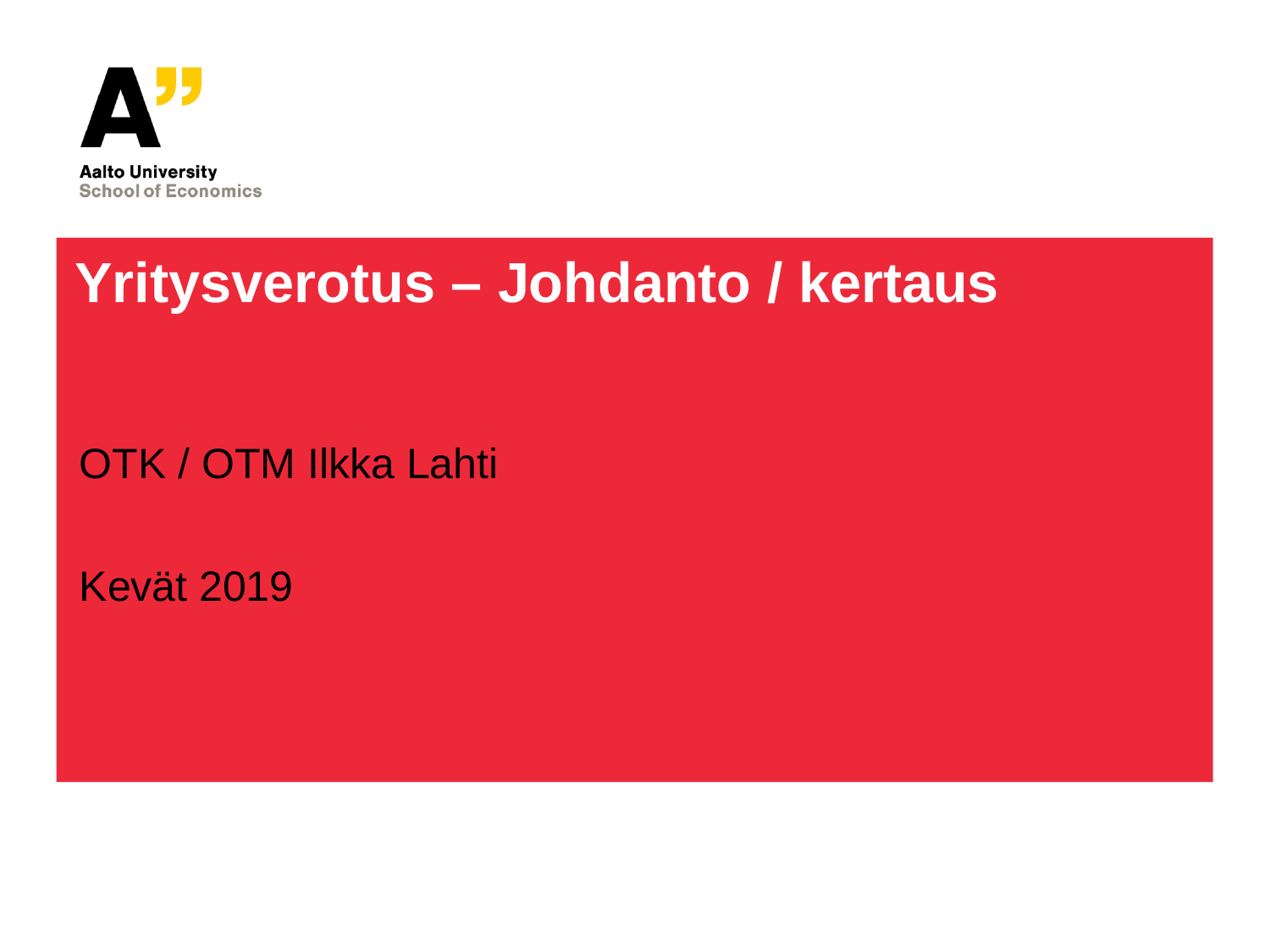

# Yritysverotus – Johdanto / kertaus
OTK / OTM Ilkka Lahti

Kevät 2019